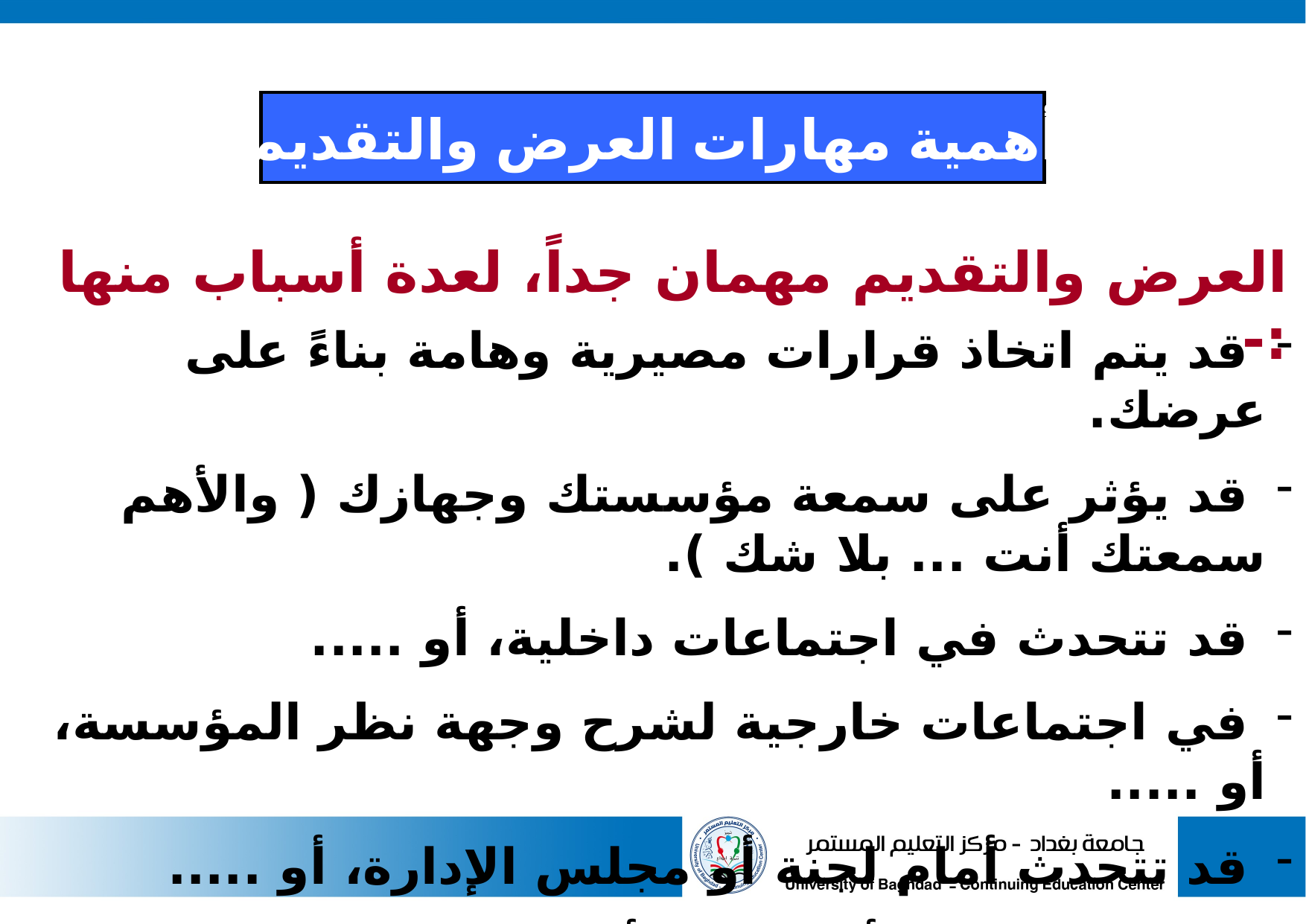

أهمية مهارات العرض والتقديم
العرض والتقديم مهمان جداً، لعدة أسباب منها :-
 قد يتم اتخاذ قرارات مصيرية وهامة بناءً على عرضك.
 قد يؤثر على سمعة مؤسستك وجهازك ( والأهم سمعتك أنت ... بلا شك ).
 قد تتحدث في اجتماعات داخلية، أو .....
 في اجتماعات خارجية لشرح وجهة نظر المؤسسة، أو .....
 قد تتحدث أمام لجنة أو مجلس الإدارة، أو .....
 في مؤتمر عام أو ورشة، أو .....